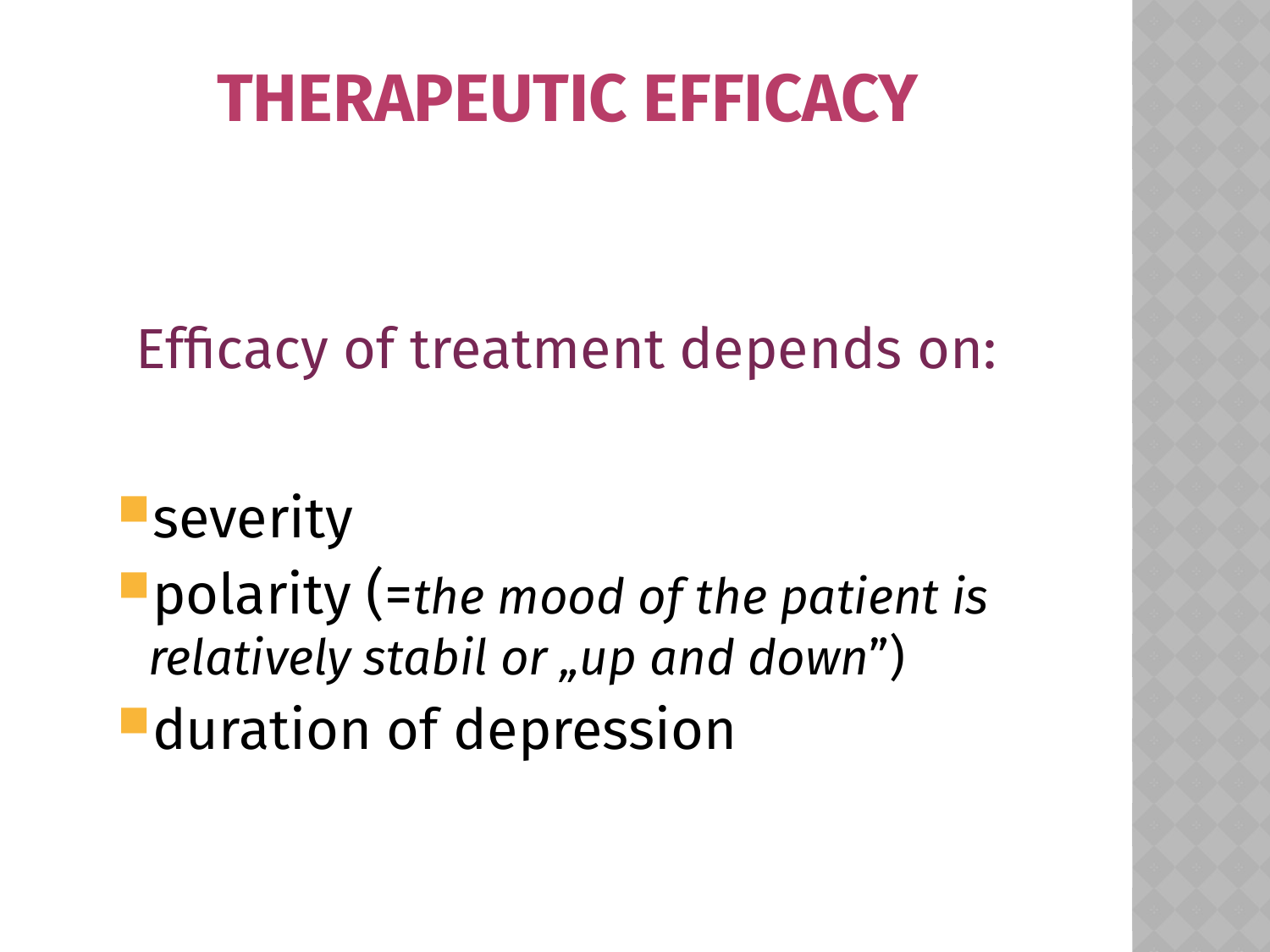

# therapeutic efficacy

    Efficacy of treatment depends on:

severity
polarity (=the mood of the patient is relatively stabil or „up and down”)
duration of depression